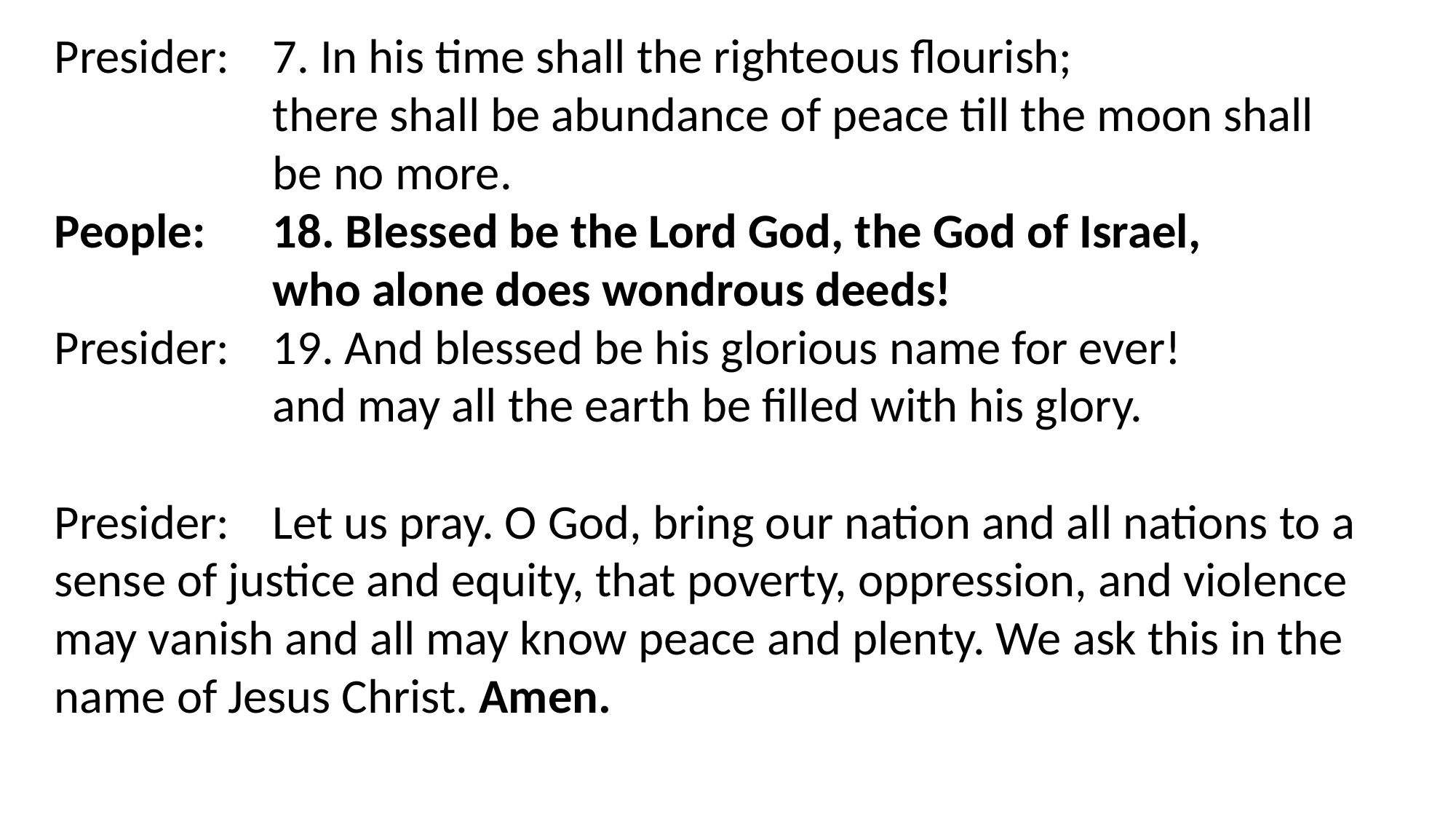

Presider: 	7. In his time shall the righteous flourish;
		there shall be abundance of peace till the moon shall
		be no more.
People:	18. Blessed be the Lord God, the God of Israel,
		who alone does wondrous deeds!
Presider: 	19. And blessed be his glorious name for ever!
		and may all the earth be filled with his glory.

Presider:	Let us pray. O God, bring our nation and all nations to a sense of justice and equity, that poverty, oppression, and violence may vanish and all may know peace and plenty. We ask this in the name of Jesus Christ. Amen.